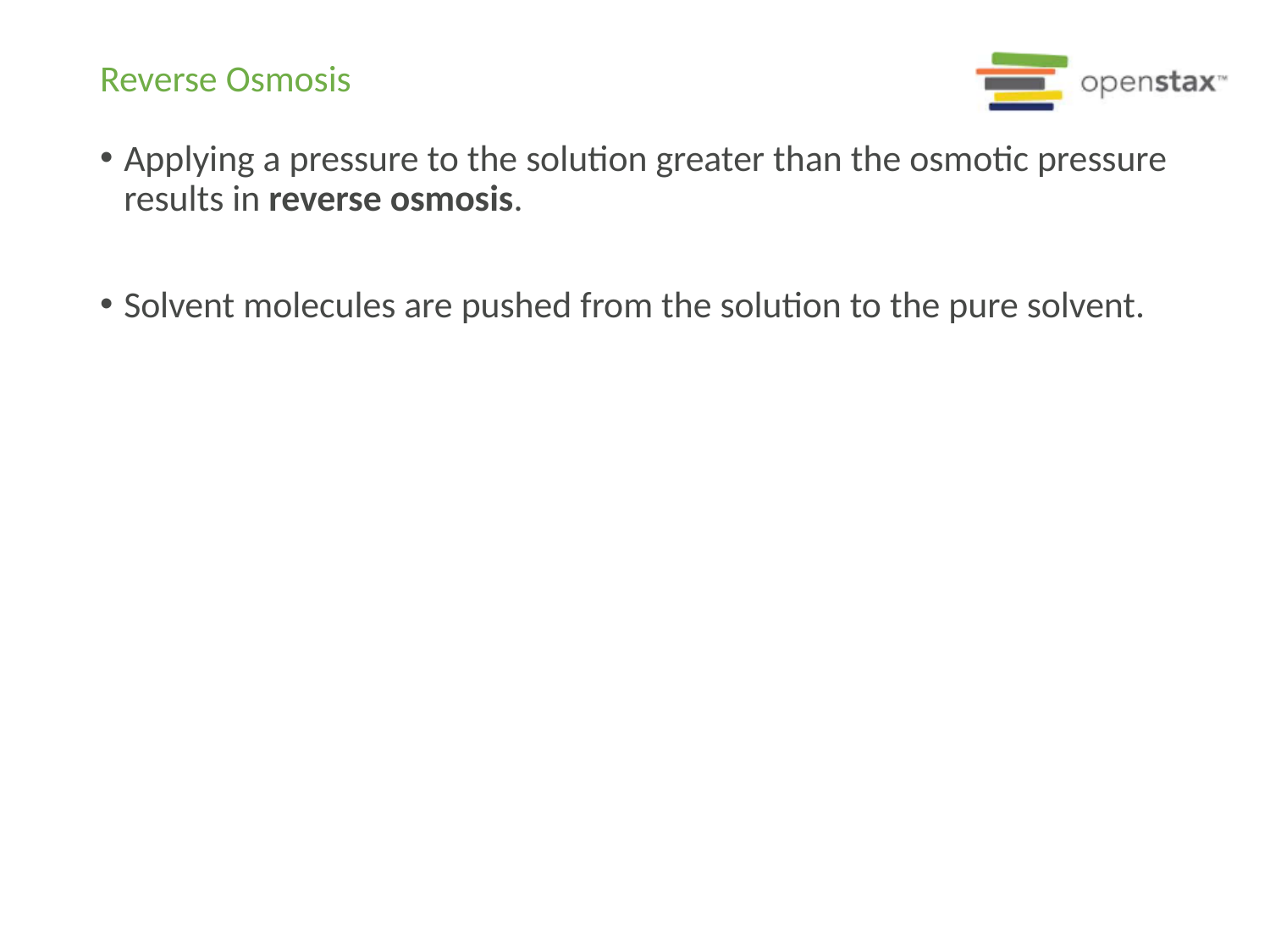

# Reverse Osmosis
Applying a pressure to the solution greater than the osmotic pressure results in reverse osmosis.

Solvent molecules are pushed from the solution to the pure solvent.